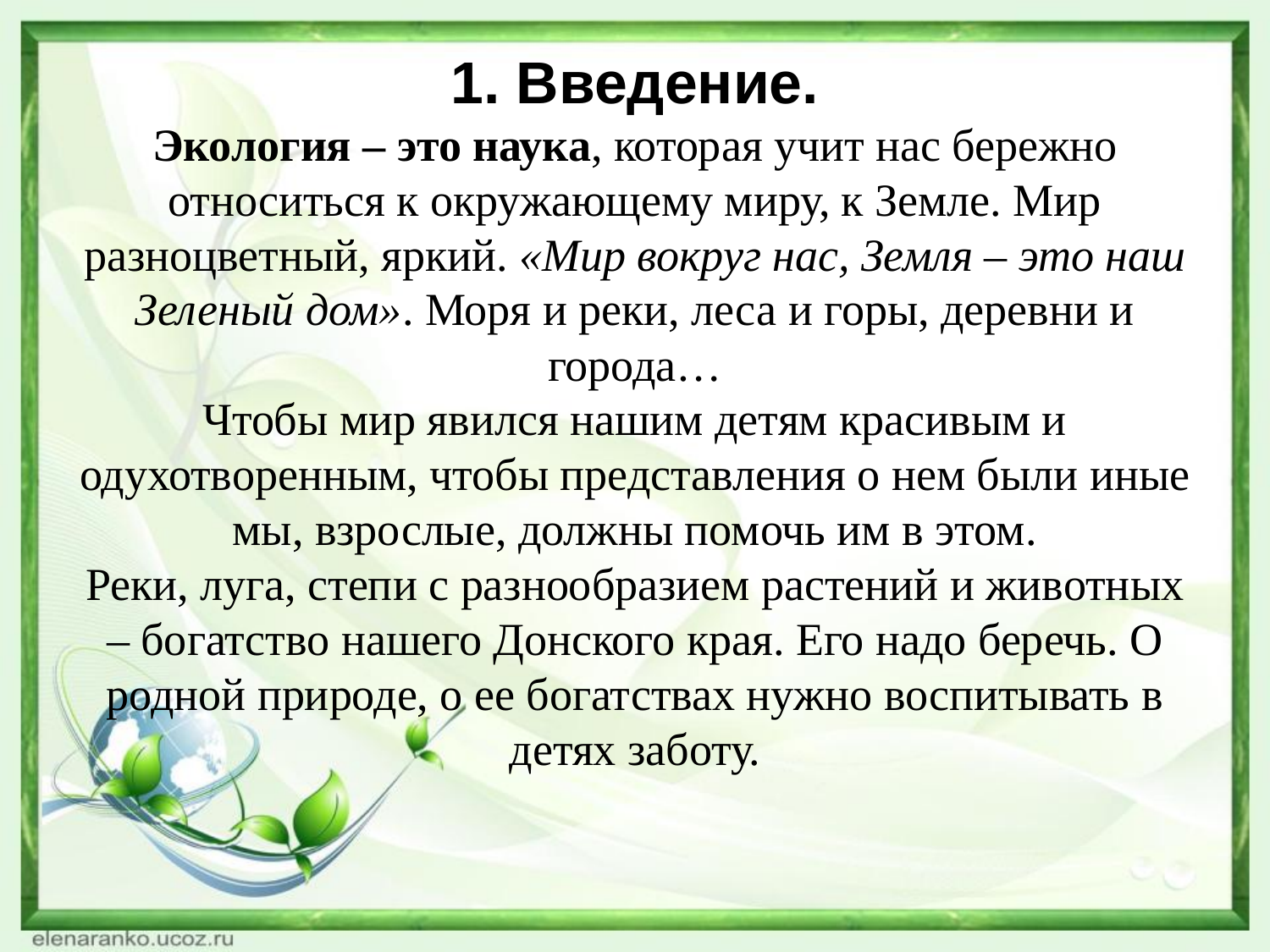

# 1. Введение. Экология – это наука, которая учит нас бережно относиться к окружающему миру, к Земле. Мир разноцветный, яркий. «Мир вокруг нас, Земля – это наш Зеленый дом». Моря и реки, леса и горы, деревни и города… Чтобы мир явился нашим детям красивым и одухотворенным, чтобы представления о нем были иные мы, взрослые, должны помочь им в этом. Реки, луга, степи с разнообразием растений и животных – богатство нашего Донского края. Его надо беречь. О родной природе, о ее богатствах нужно воспитывать в детях заботу.